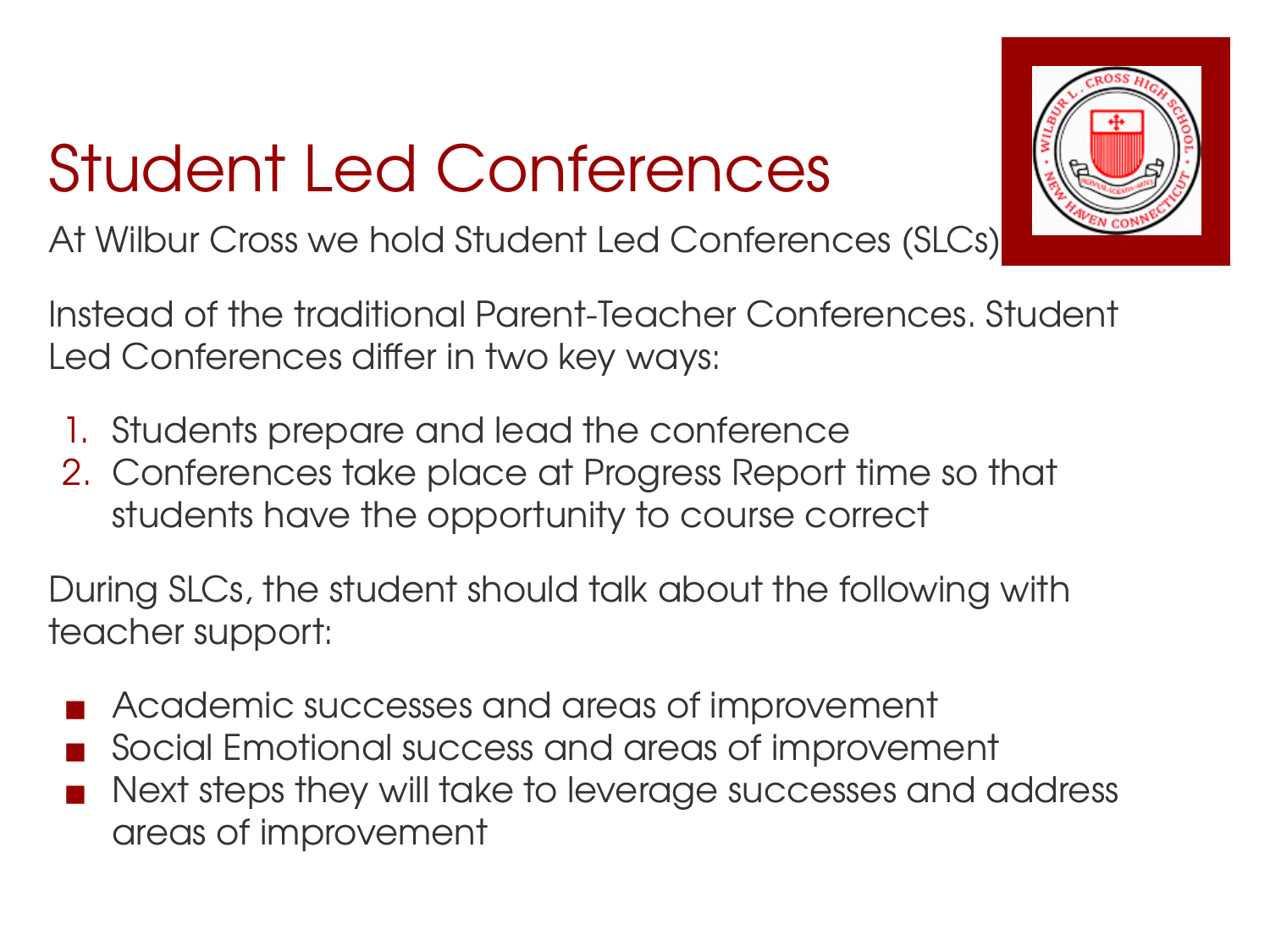

# Student Led Conferences
At Wilbur Cross we hold Student Led Conferences (SLCs)
Instead of the traditional Parent-Teacher Conferences. Student Led Conferences differ in two key ways:
Students prepare and lead the conference
Conferences take place at Progress Report time so that students have the opportunity to course correct
During SLCs, the student should talk about the following with teacher support:
Academic successes and areas of improvement
Social Emotional success and areas of improvement
Next steps they will take to leverage successes and address areas of improvement